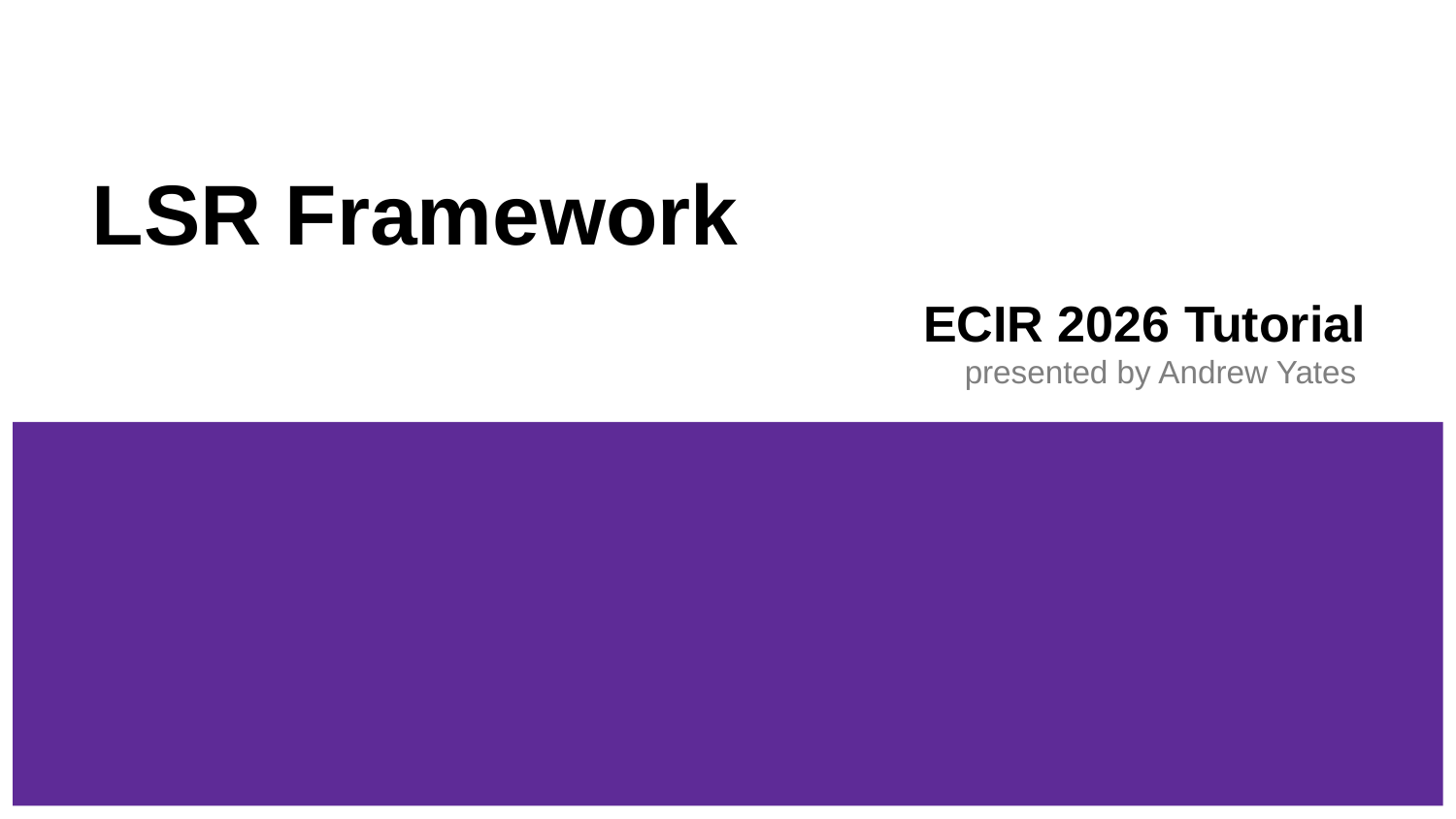

# LSR Framework
ECIR 2026 Tutorial
presented by Andrew Yates